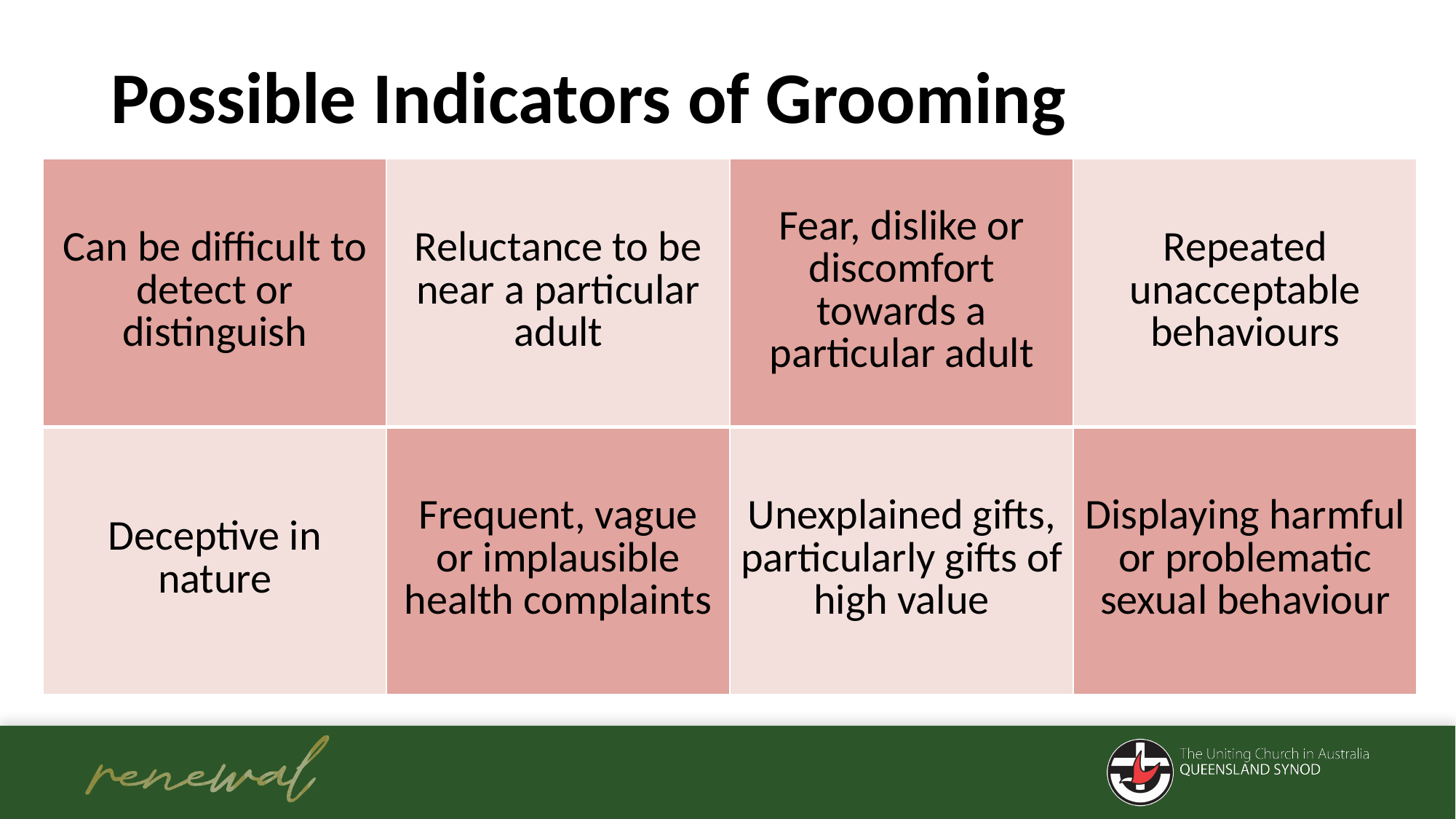

# Possible Indicators of Grooming
| Can be difficult to detect or distinguish | Reluctance to be near a particular adult | Fear, dislike or discomfort towards a particular adult | Repeated unacceptable behaviours |
| --- | --- | --- | --- |
| Deceptive in nature | Frequent, vague or implausible health complaints | Unexplained gifts, particularly gifts of high value | Displaying harmful or problematic sexual behaviour |